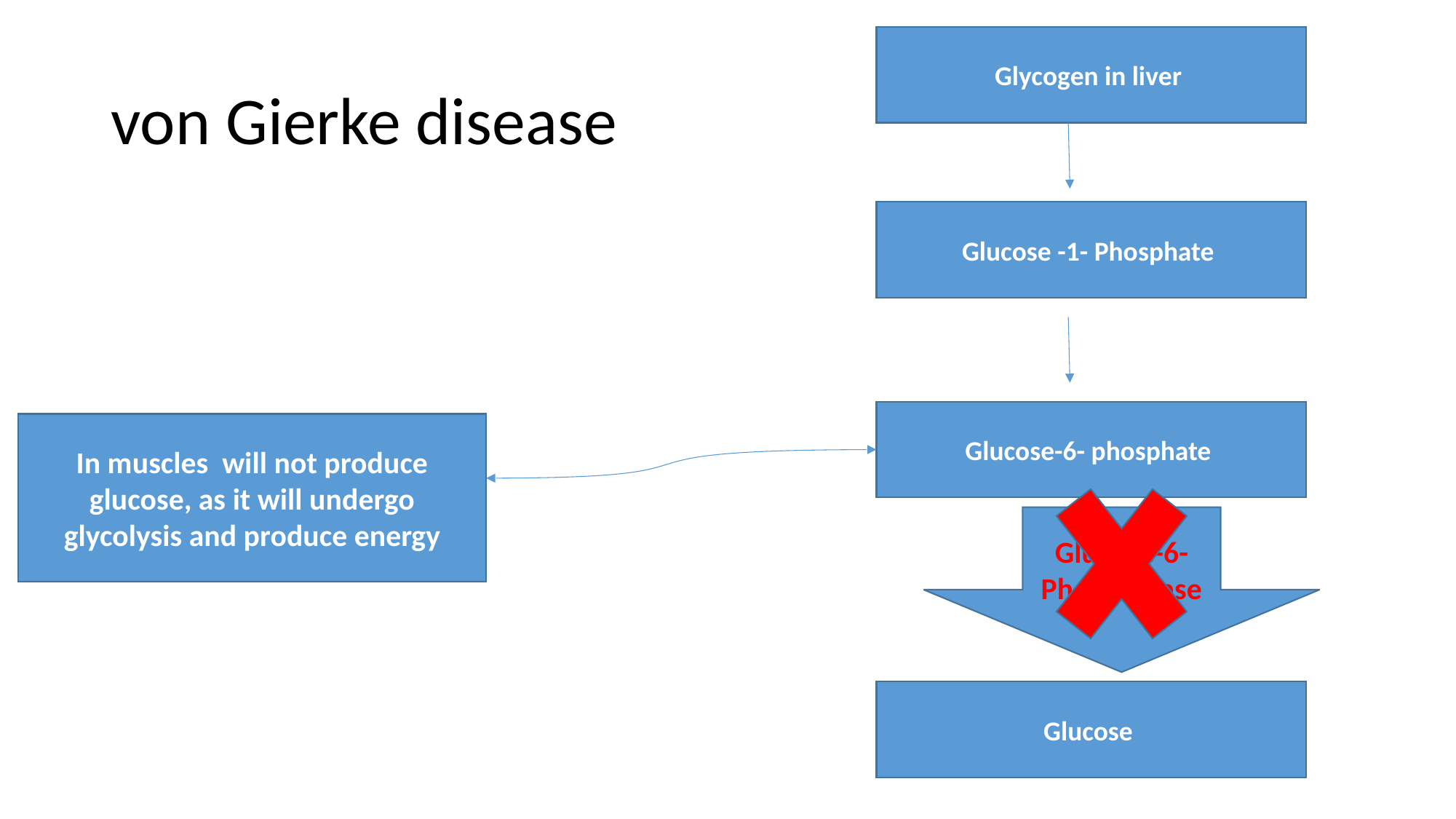

Glycogen in liver
# von Gierke disease
Glucose -1- Phosphate
Glucose-6- phosphate
In muscles  will not produce glucose, as it will undergo glycolysis and produce energy

Glucose-6- Phosphatase
Glucose